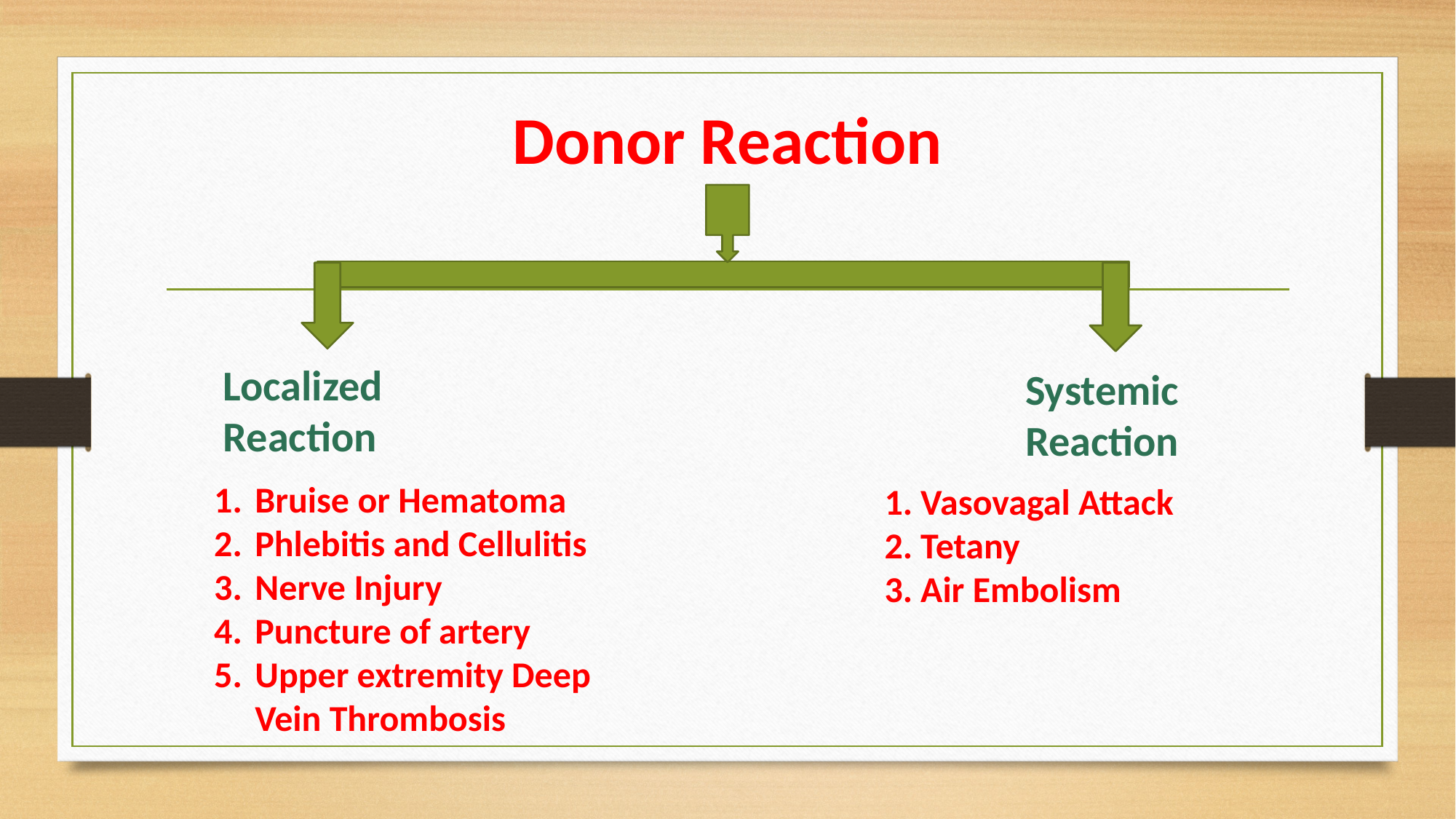

# Donor Reaction

Localized Reaction
Systemic Reaction
Bruise or Hematoma
Phlebitis and Cellulitis
Nerve Injury
Puncture of artery
Upper extremity Deep Vein Thrombosis
1. Vasovagal Attack
2. Tetany
3. Air Embolism